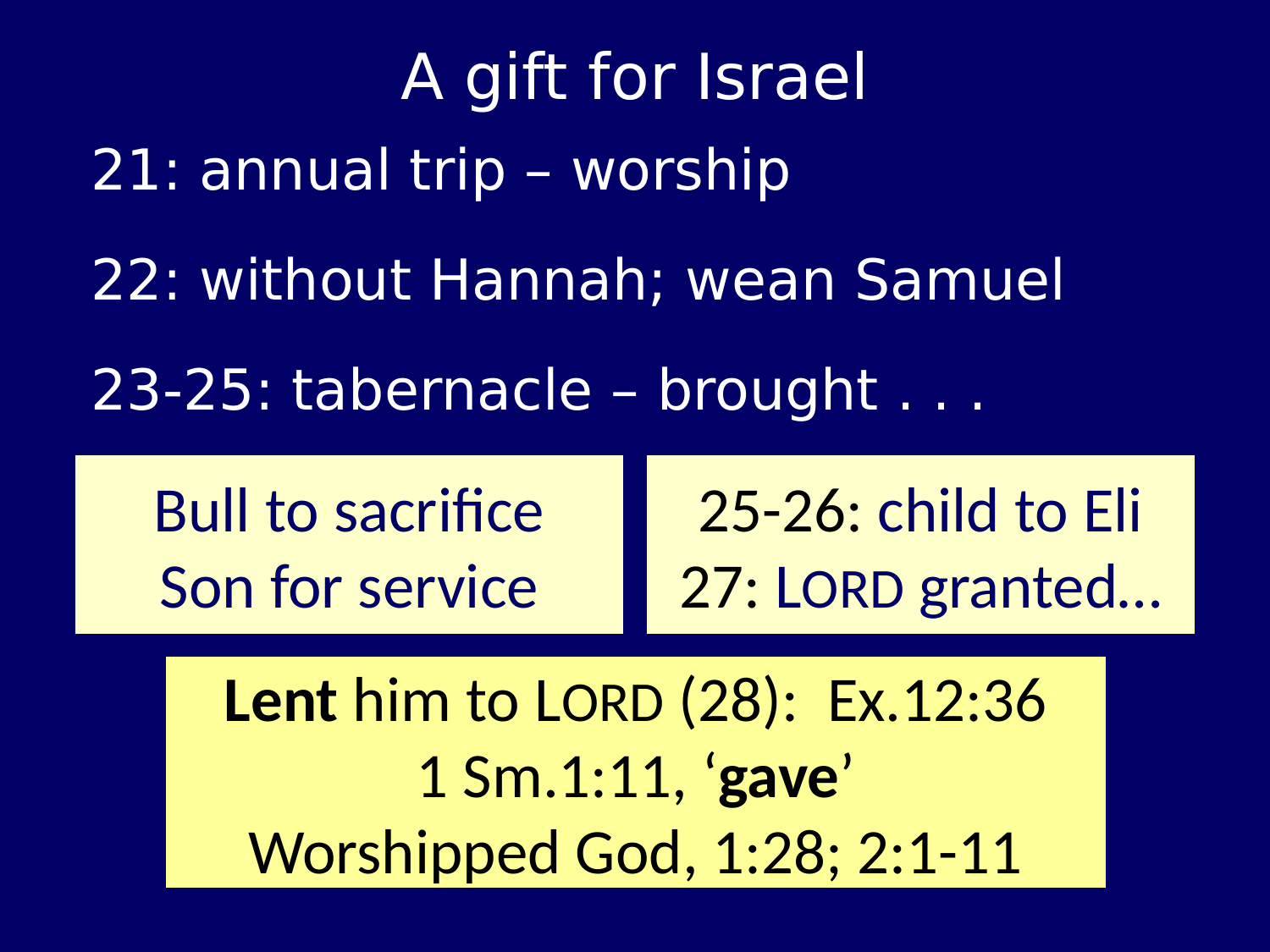

# A gift for Israel
21: annual trip – worship
22: without Hannah; wean Samuel
23-25: tabernacle – brought . . .

Bull to sacrifice
Son for service
25-26: child to Eli
27: LORD granted…
Lent him to LORD (28):  Ex.12:36
1 Sm.1:11, ‘gave’
Worshipped God, 1:28; 2:1-11